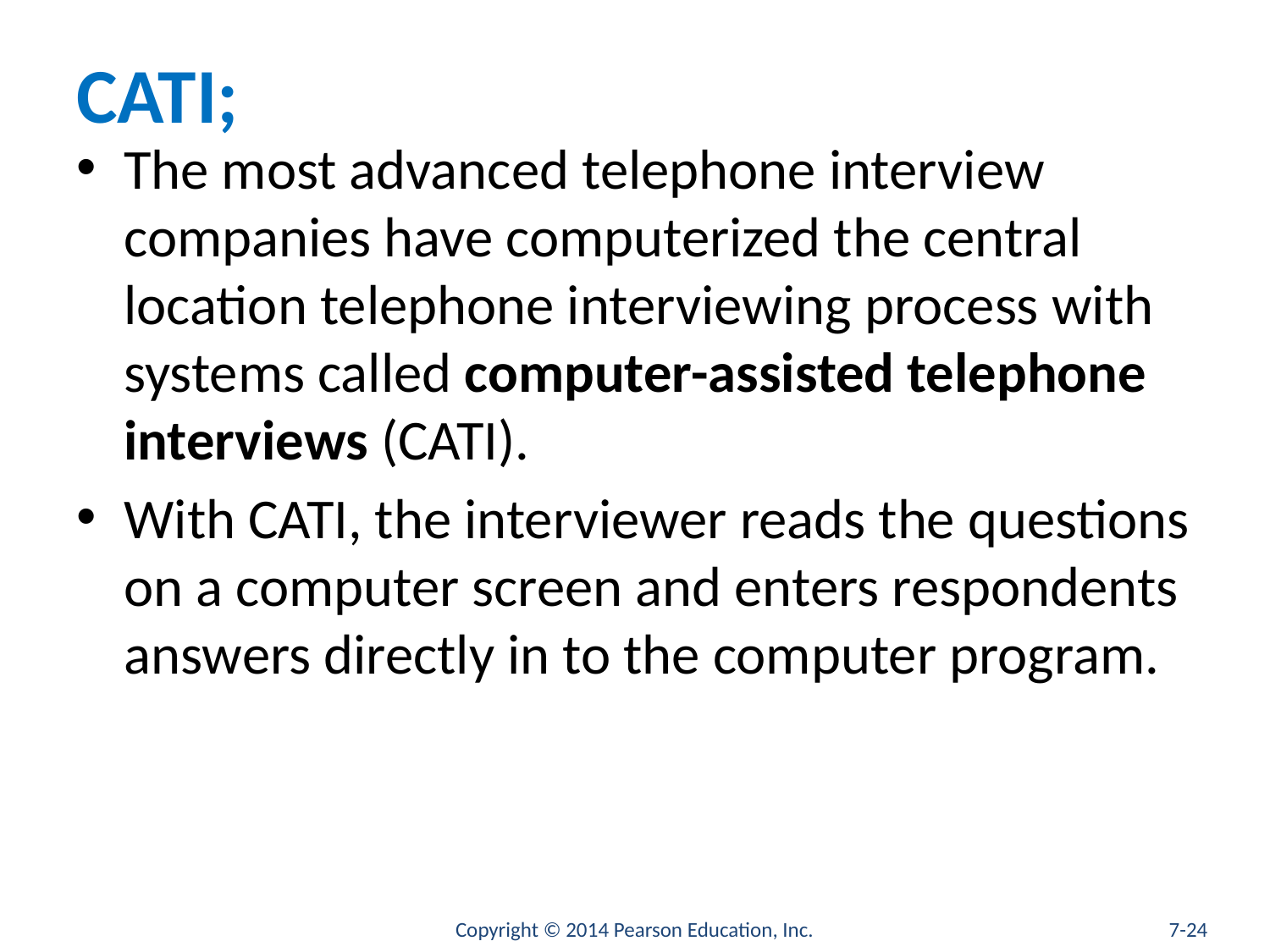

# CATI;
The most advanced telephone interview companies have computerized the central location telephone interviewing process with systems called computer-assisted telephone interviews (CATI).
With CATI, the interviewer reads the questions on a computer screen and enters respondents answers directly in to the computer program.